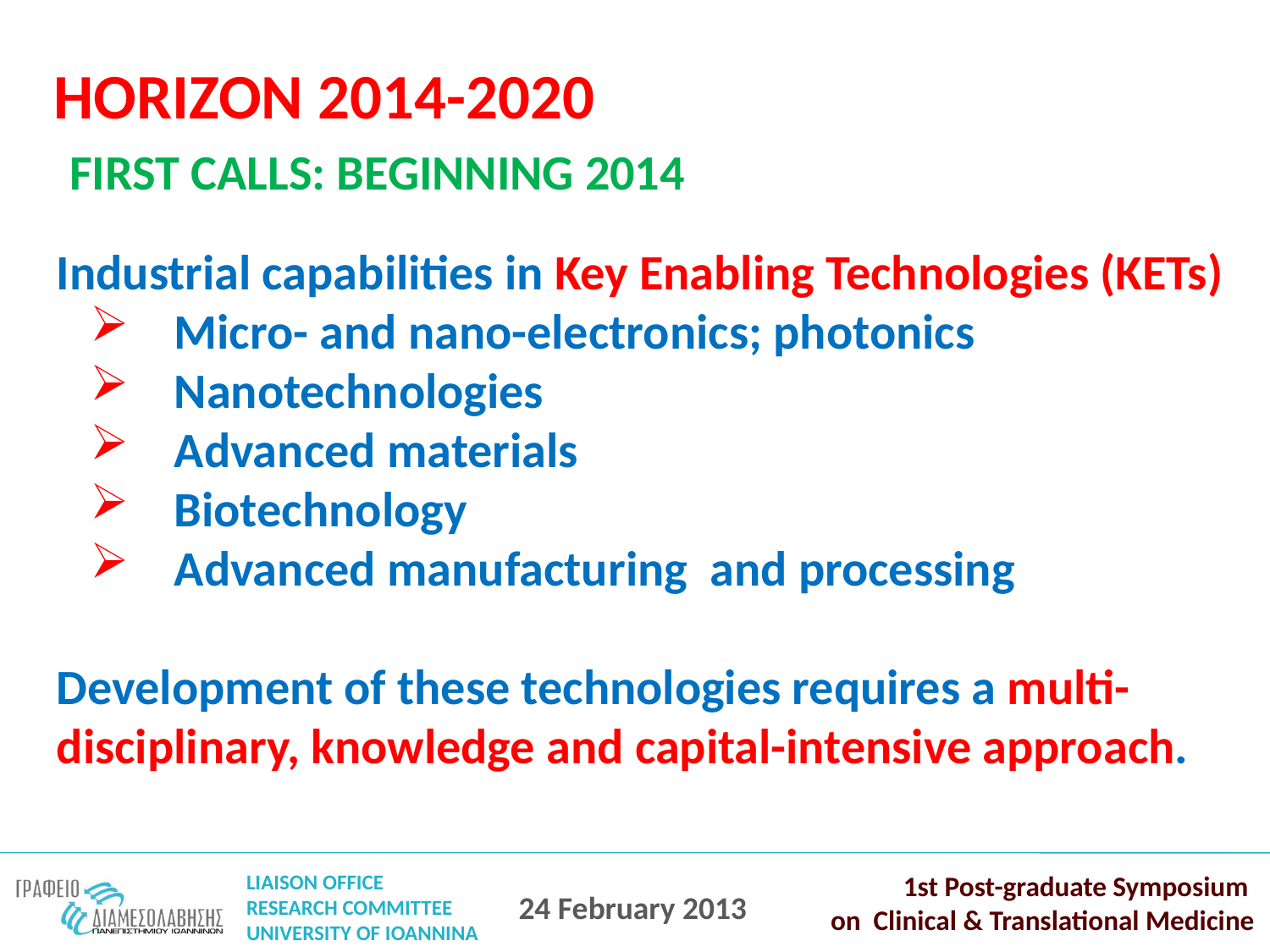

HORIZON 2014-2020
FIRST CALLS: BEGINNING 2014
Industrial capabilities in Key Enabling Technologies (KETs)
    Micro- and nano-electronics; photonics
    Nanotechnologies
    Advanced materials
    Biotechnology
    Advanced manufacturing  and processing

Development of these technologies requires a multi-disciplinary, knowledge and capital-intensive approach.